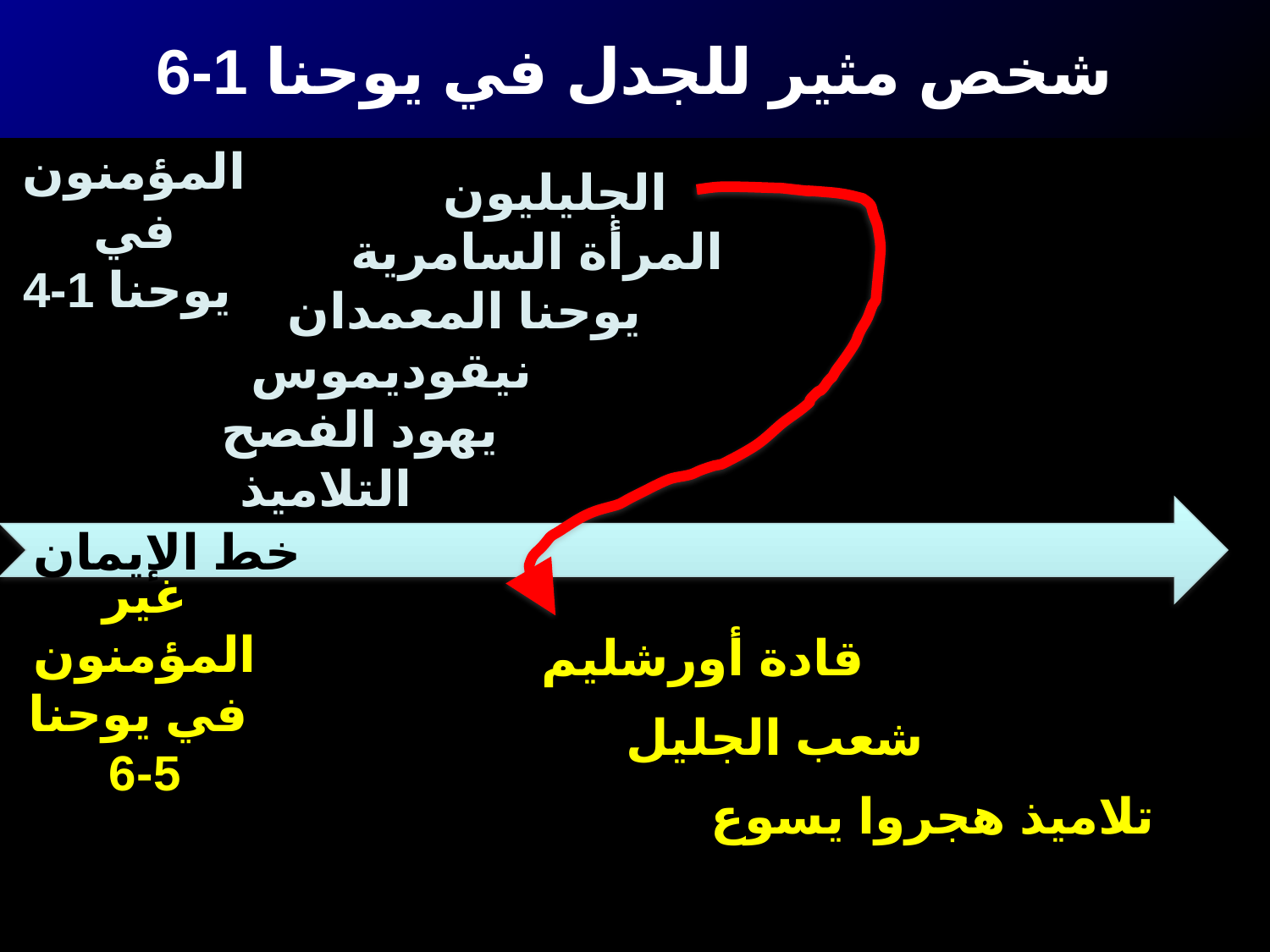

شخص مثير للجدل في يوحنا 1-6
الجليليون
المؤمنون في
 يوحنا 1-4

المرأة السامرية
يوحنا المعمدان
نيقوديموس
يهود الفصح
التلاميذ

خط الإيمان
قادة أورشليم
غير المؤمنون
 في يوحنا 5-6
شعب الجليل
تلاميذ هجروا يسوع